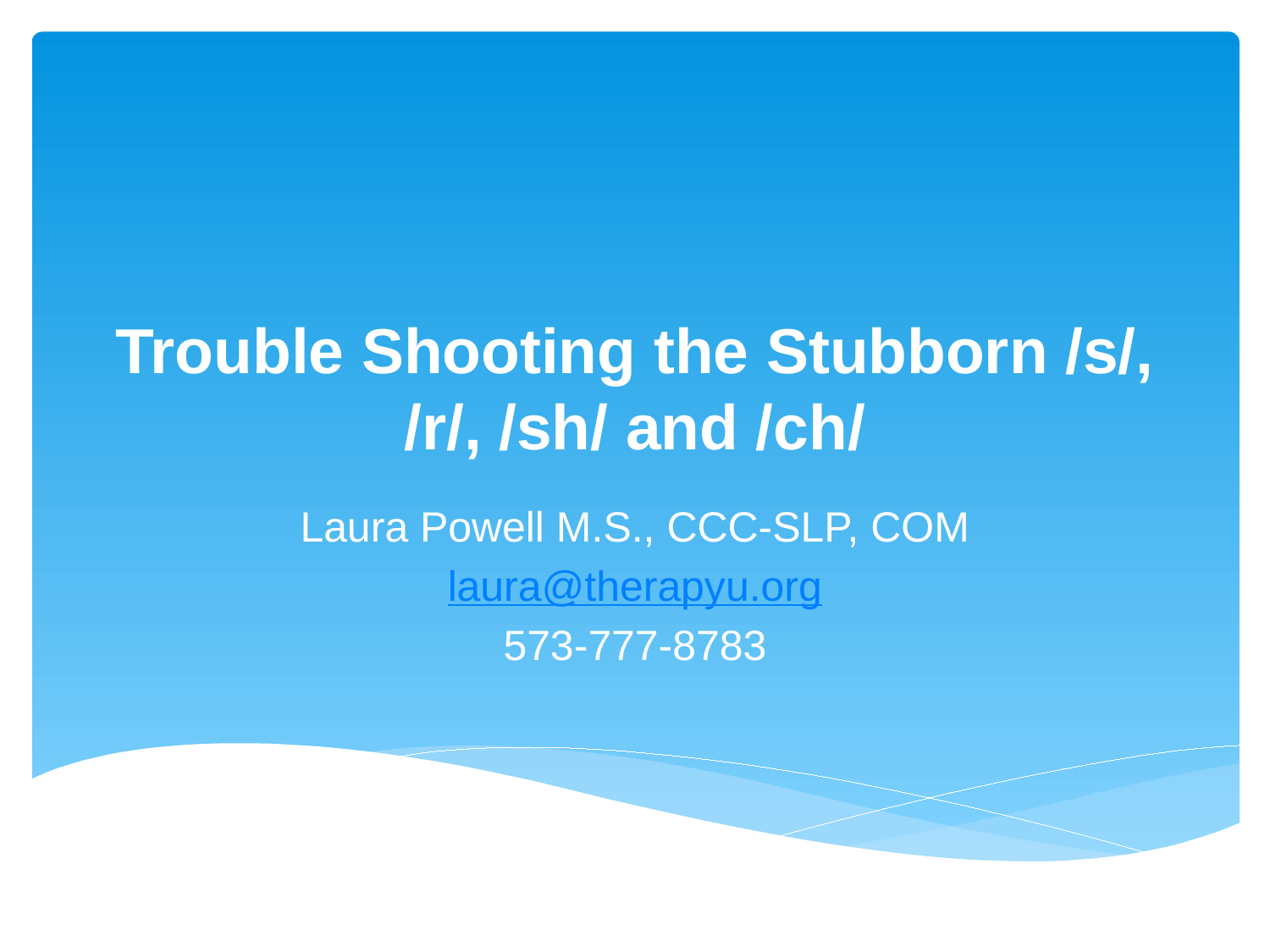

# Trouble Shooting the Stubborn /s/, /r/, /sh/ and /ch/
Laura Powell M.S., CCC-SLP, COM
laura@therapyu.org
573-777-8783